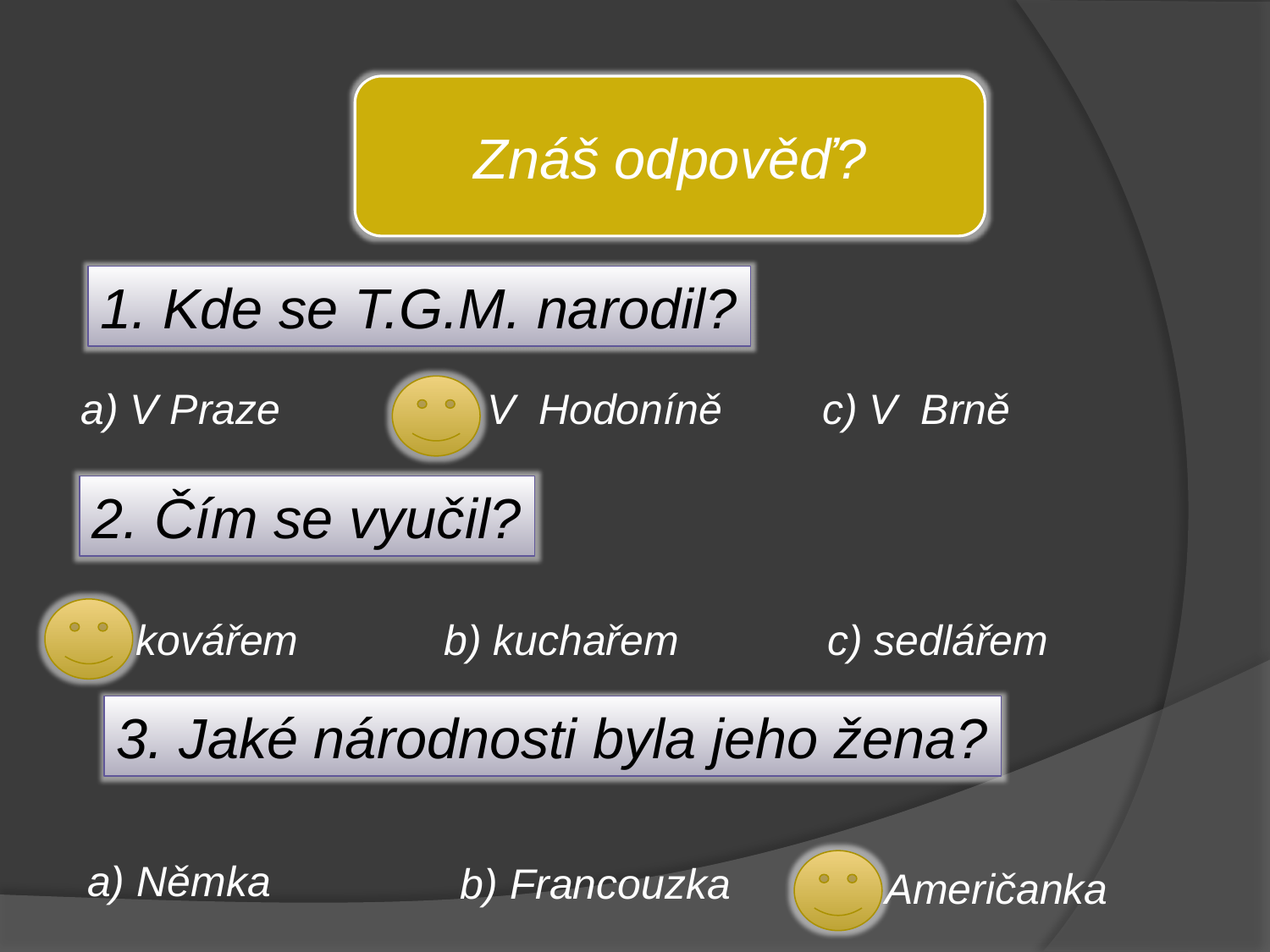

Znáš odpověď?
1. Kde se T.G.M. narodil?
b) V  Hodoníně
     c) V  Brně
a) V Praze

2. Čím se vyučil?

a) kovářem
b) kuchařem
c) sedlářem
3. Jaké národnosti byla jeho žena?
a) Němka
b) Francouzka

c) Američanka